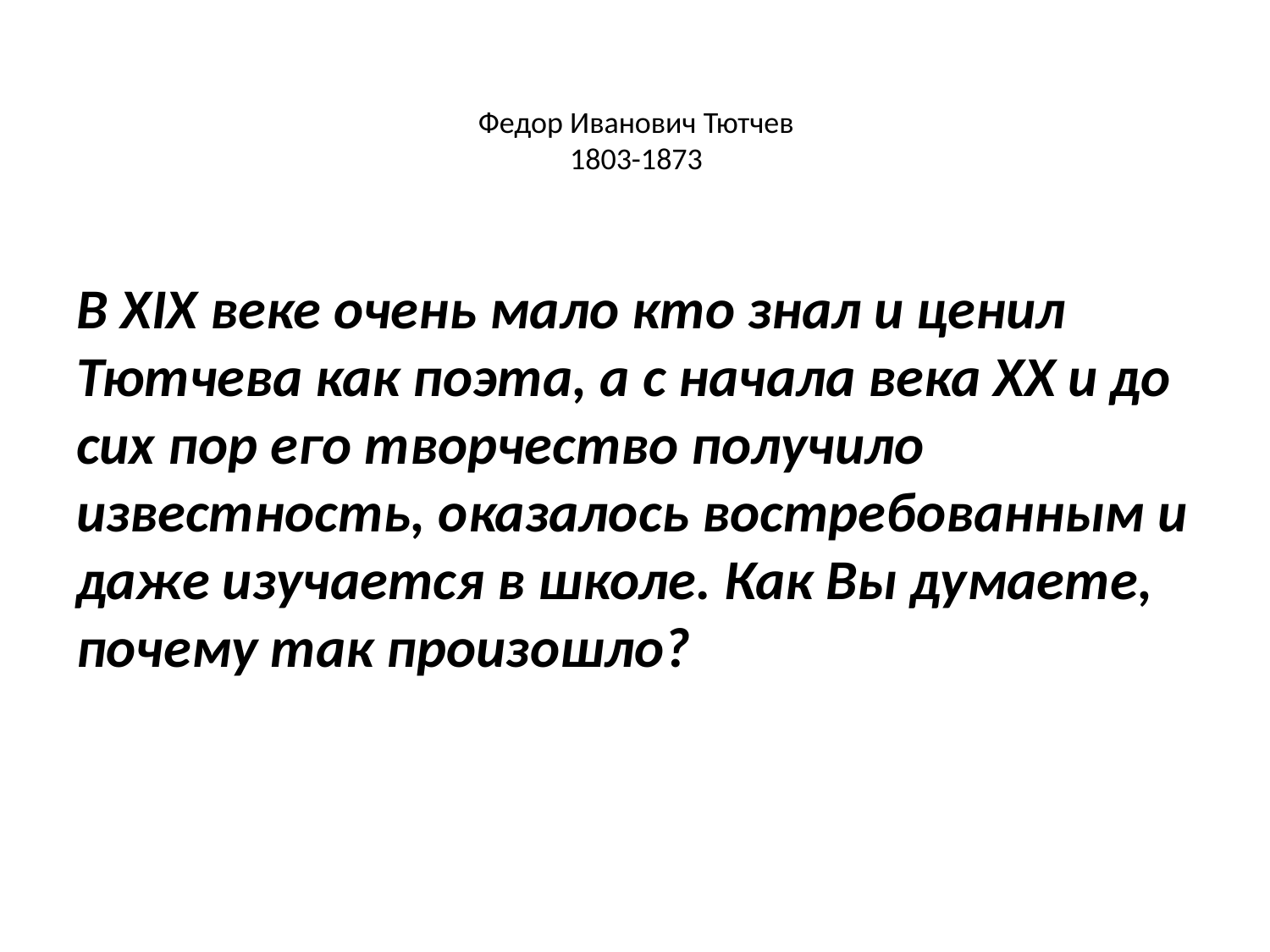

# Федор Иванович Тютчев 1803-1873
В XIX веке очень мало кто знал и ценил Тютчева как поэта, а с начала века ХХ и до сих пор его творчество получило известность, оказалось востребованным и даже изучается в школе. Как Вы думаете, почему так произошло?